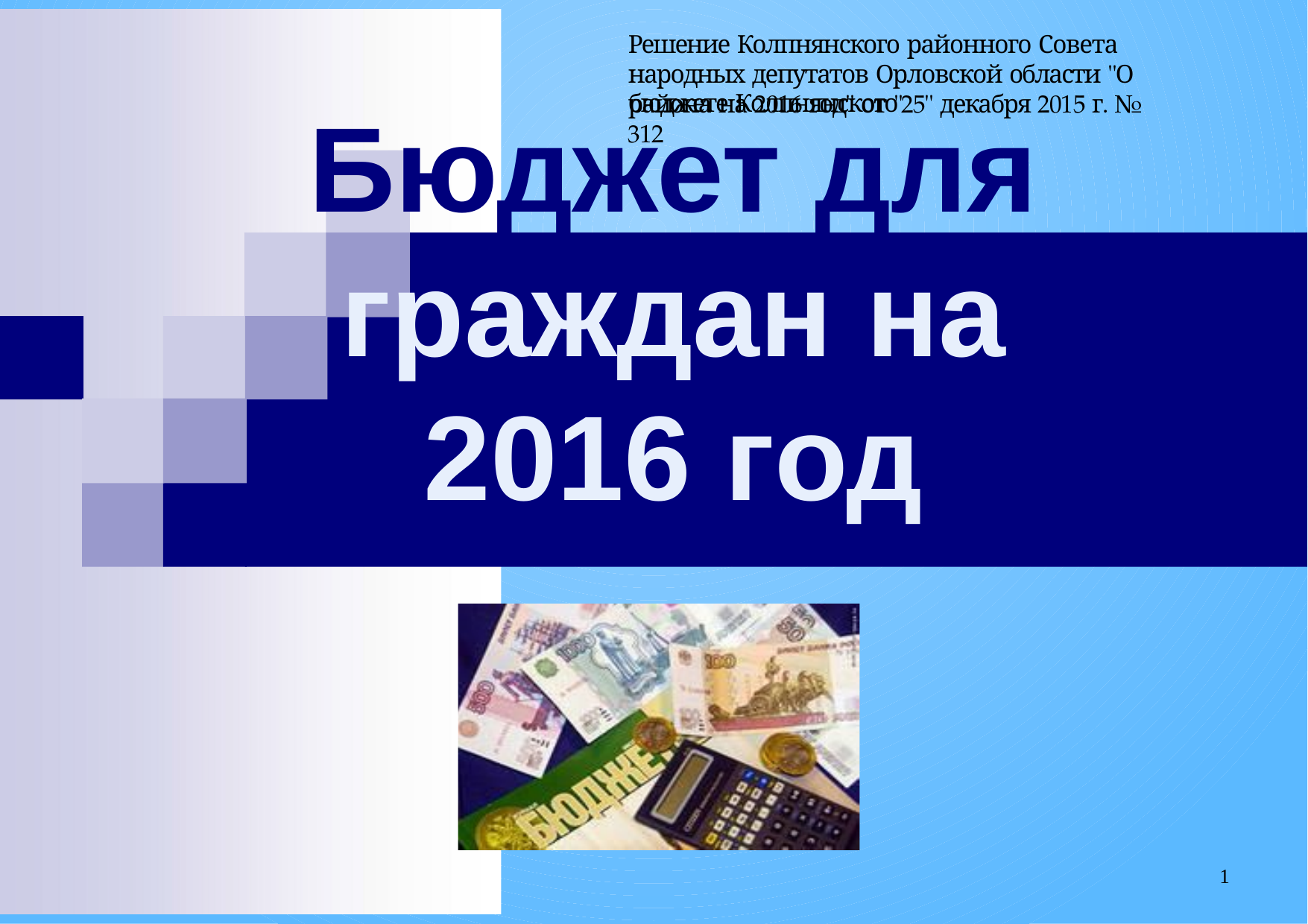

Решение Колпнянского районного Совета народных депутатов Орловской области "О бюджете Колпнянского
района на 2016 год" от "25" декабря 2015 г. № 312
Бюджет для граждан на 2016 год

1